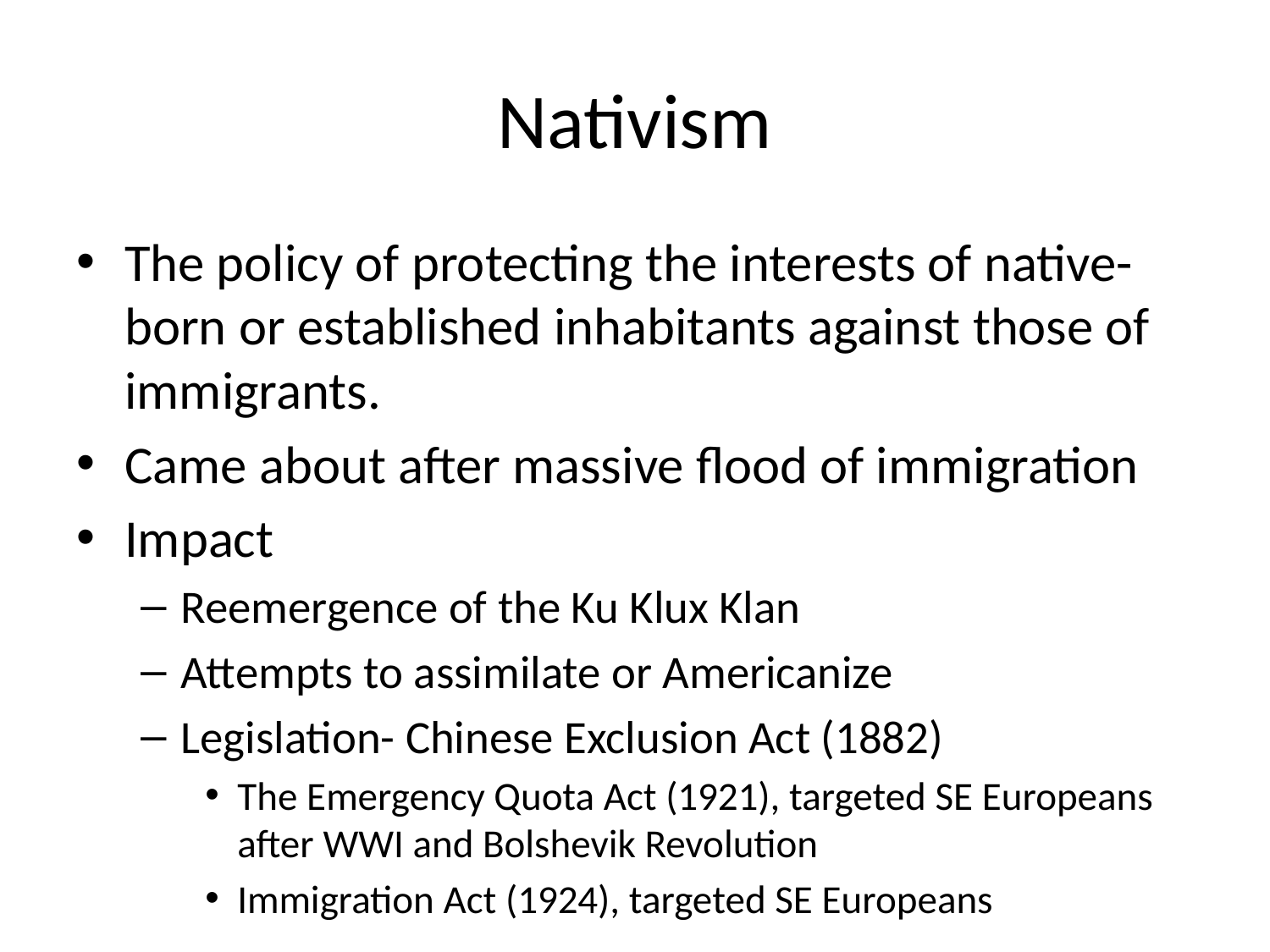

# Nativism
The policy of protecting the interests of native-born or established inhabitants against those of immigrants.
Came about after massive flood of immigration
Impact
Reemergence of the Ku Klux Klan
Attempts to assimilate or Americanize
Legislation- Chinese Exclusion Act (1882)
The Emergency Quota Act (1921), targeted SE Europeans after WWI and Bolshevik Revolution
Immigration Act (1924), targeted SE Europeans